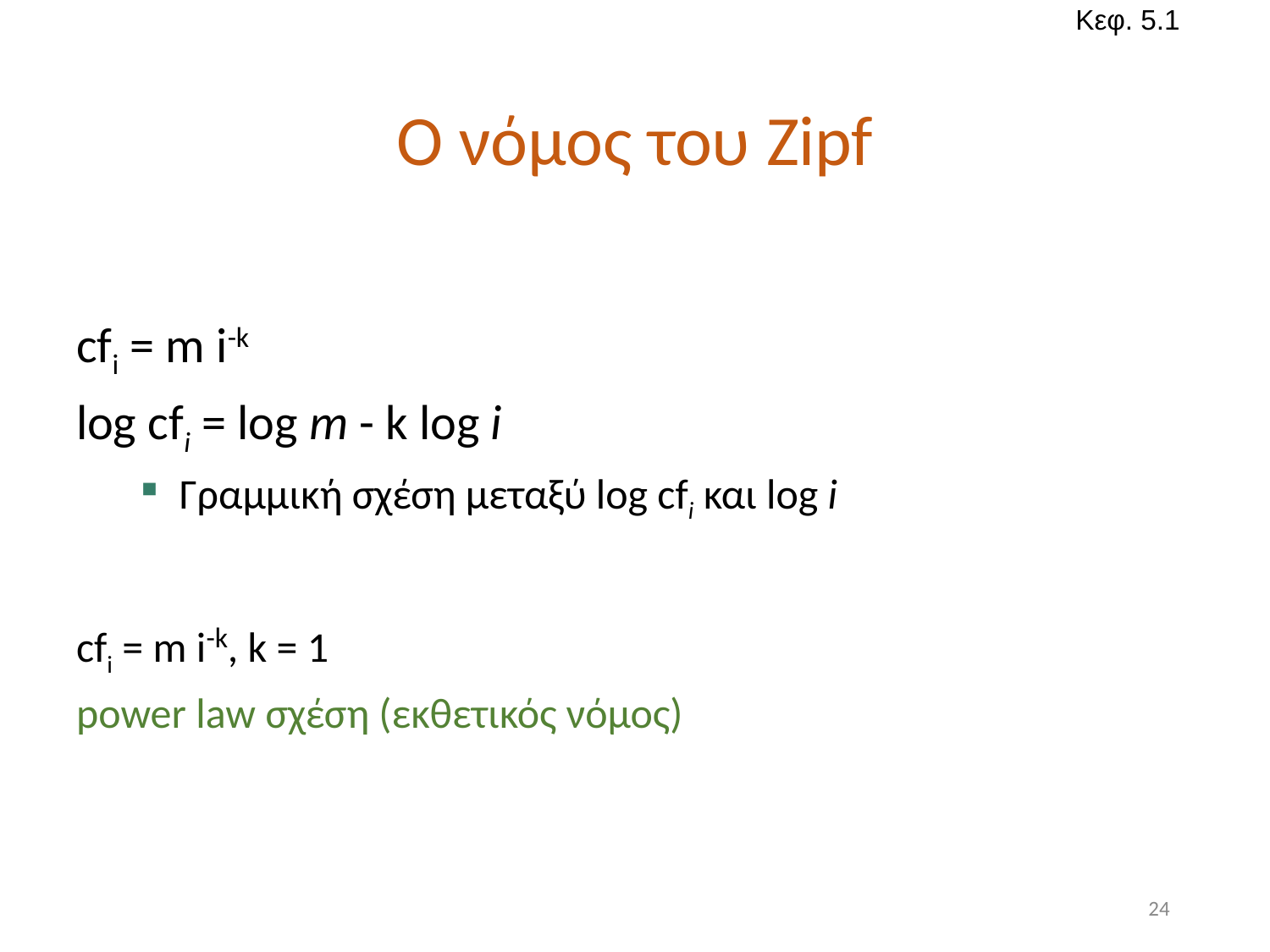

Κεφ. 5.1
# Ο νόμος του Zipf
cfi = m i-k
log cfi = log m - k log i
Γραμμική σχέση μεταξύ log cfi και log i

cfi = m i-k, k = 1
power law σχέση (εκθετικός νόμος)
24